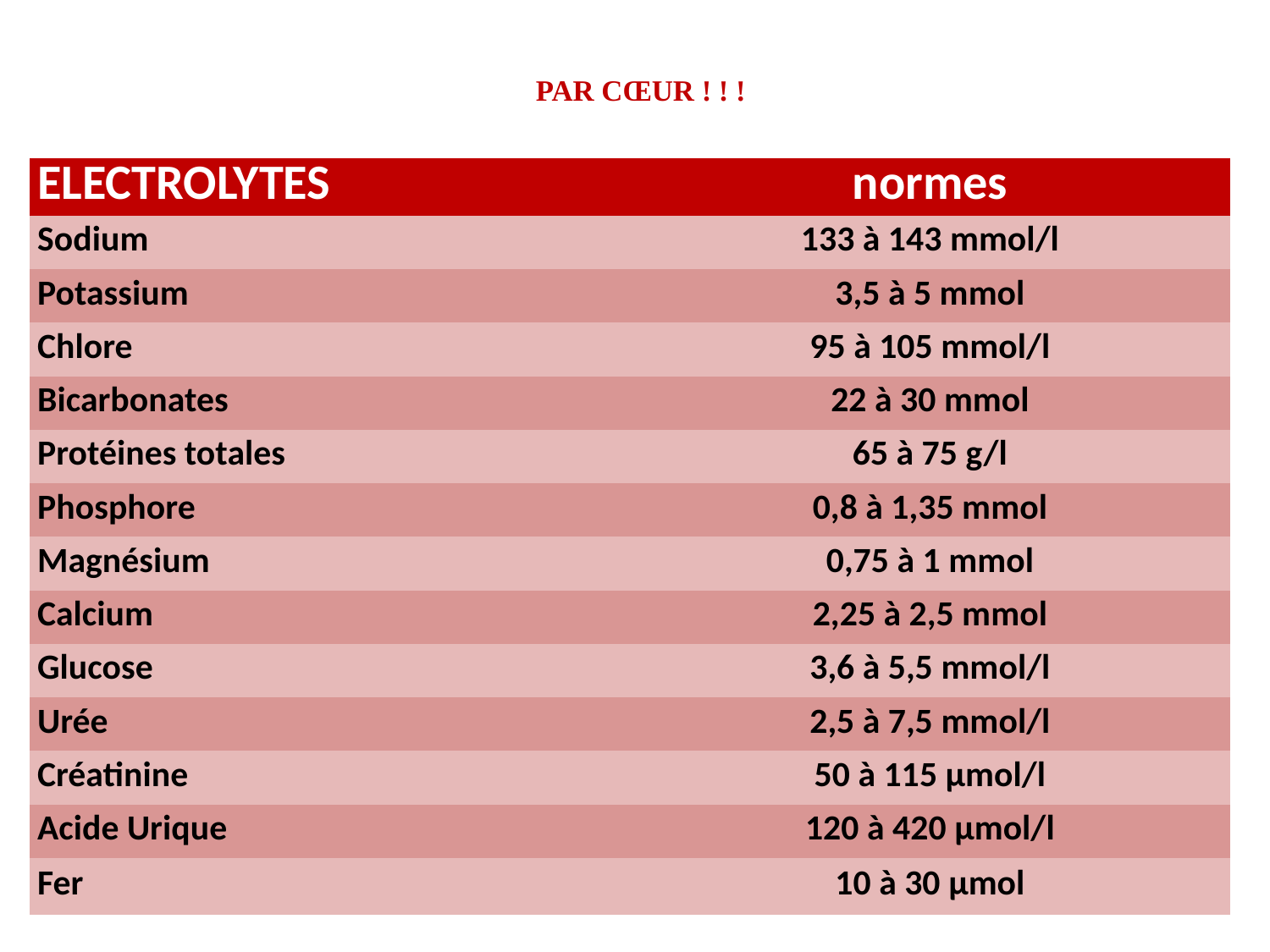

# PAR CŒUR ! ! !
| ELECTROLYTES | normes |
| --- | --- |
| Sodium | 133 à 143 mmol/l |
| Potassium | 3,5 à 5 mmol |
| Chlore | 95 à 105 mmol/l |
| Bicarbonates | 22 à 30 mmol |
| Protéines totales | 65 à 75 g/l |
| Phosphore | 0,8 à 1,35 mmol |
| Magnésium | 0,75 à 1 mmol |
| Calcium | 2,25 à 2,5 mmol |
| Glucose | 3,6 à 5,5 mmol/l |
| Urée | 2,5 à 7,5 mmol/l |
| Créatinine | 50 à 115 µmol/l |
| Acide Urique | 120 à 420 µmol/l |
| Fer | 10 à 30 µmol |